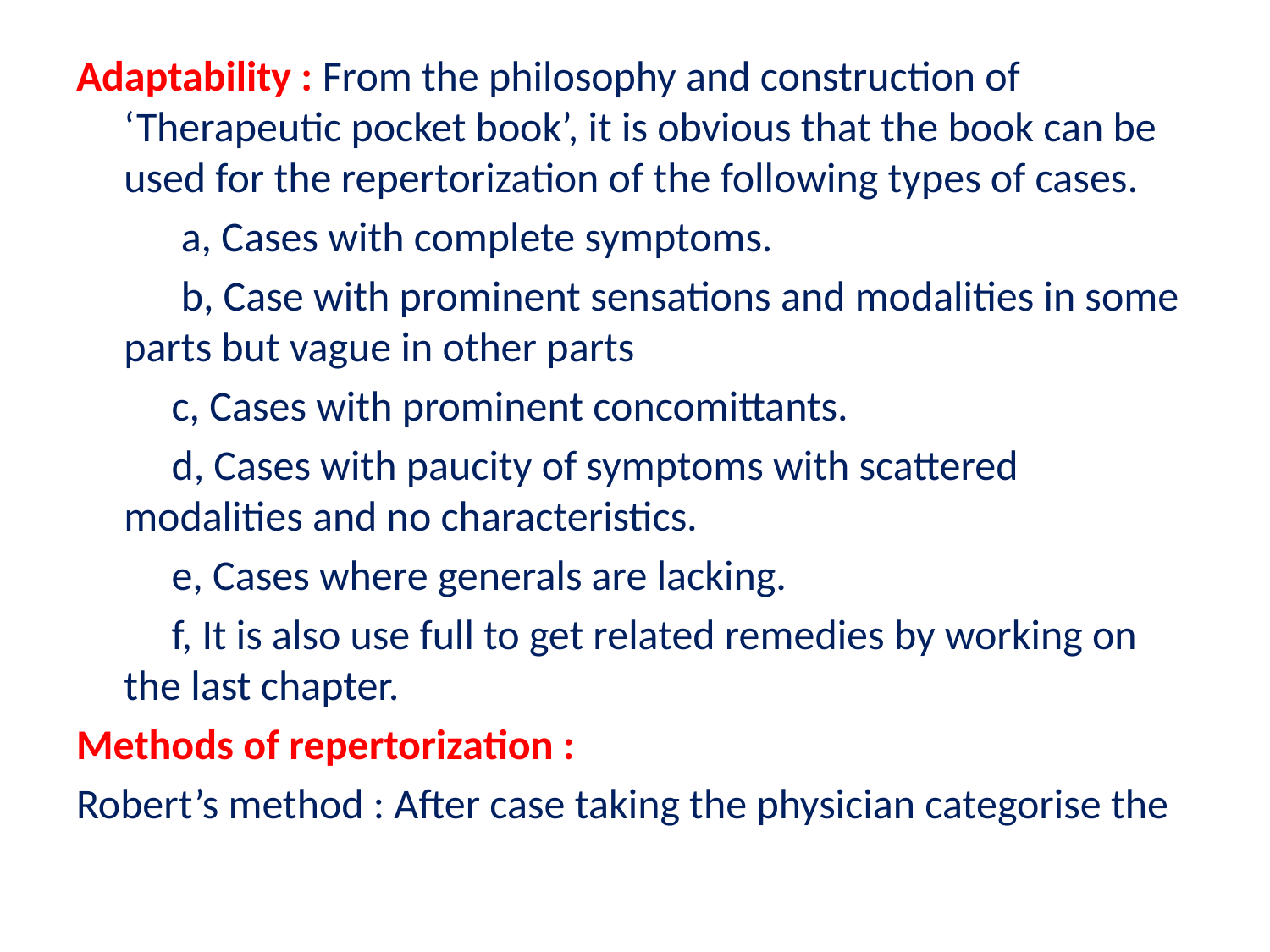

Adaptability : From the philosophy and construction of ‘Therapeutic pocket book’, it is obvious that the book can be used for the repertorization of the following types of cases.
           a, Cases with complete symptoms.
           b, Case with prominent sensations and modalities in some parts but vague in other parts
          c, Cases with prominent concomittants.
          d, Cases with paucity of symptoms with scattered modalities and no characteristics.
          e, Cases where generals are lacking.
          f, It is also use full to get related remedies by working on the last chapter.
Methods of repertorization :
Robert’s method : After case taking the physician categorise the